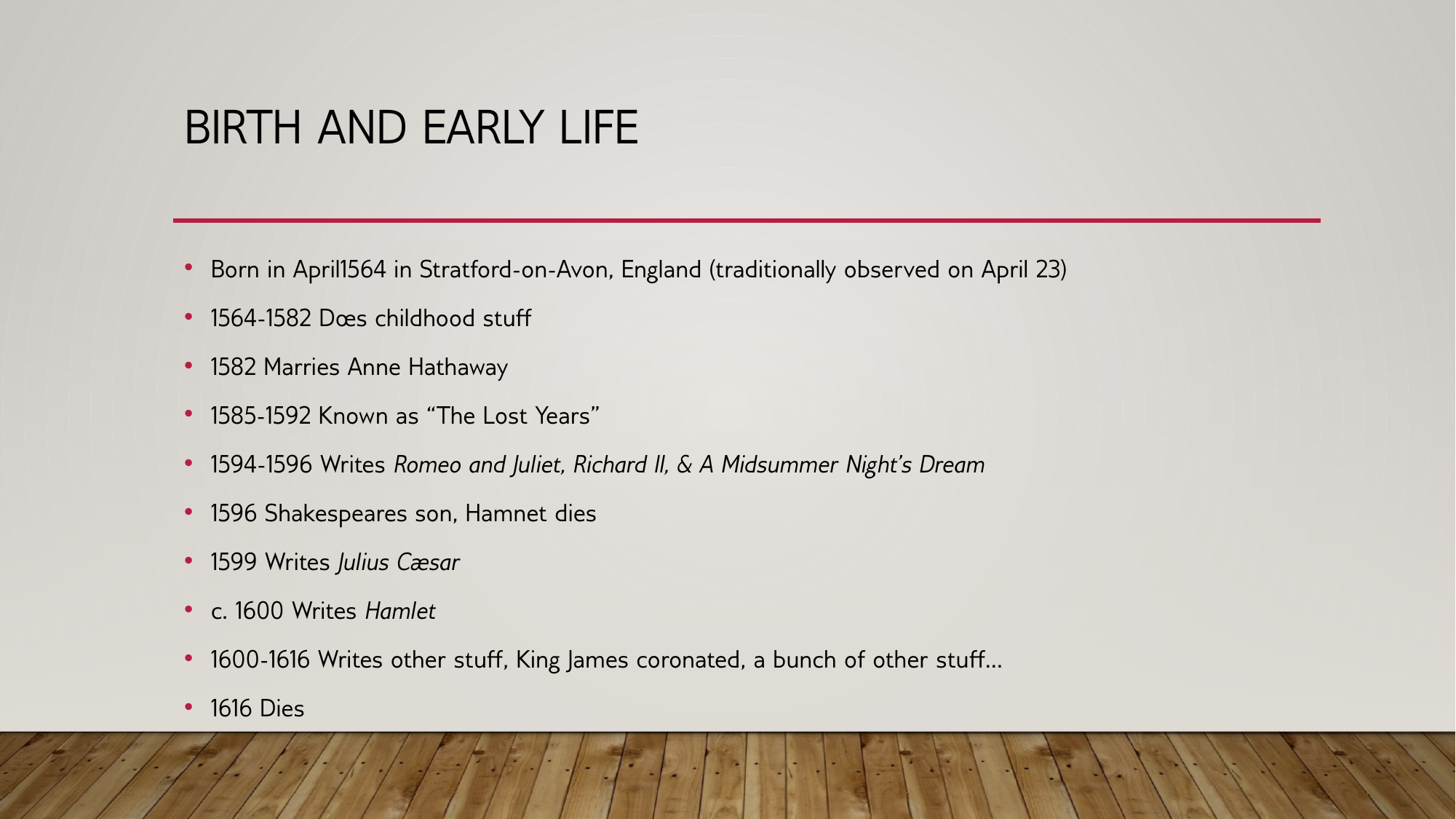

# Birth and Early Life
Born in April1564 in Stratford-on-Avon, England (traditionally observed on April 23)
1564-1582 Does childhood stuff
1582 Marries Anne Hathaway
1585-1592 Known as “The Lost Years”
1594-1596 Writes Romeo and Juliet, Richard II, & A Midsummer Night’s Dream
1596 Shakespeares son, Hamnet dies
1599 Writes Julius Caesar
c. 1600 Writes Hamlet
1600-1616 Writes other stuff, King James coronated, a bunch of other stuff…
1616 Dies